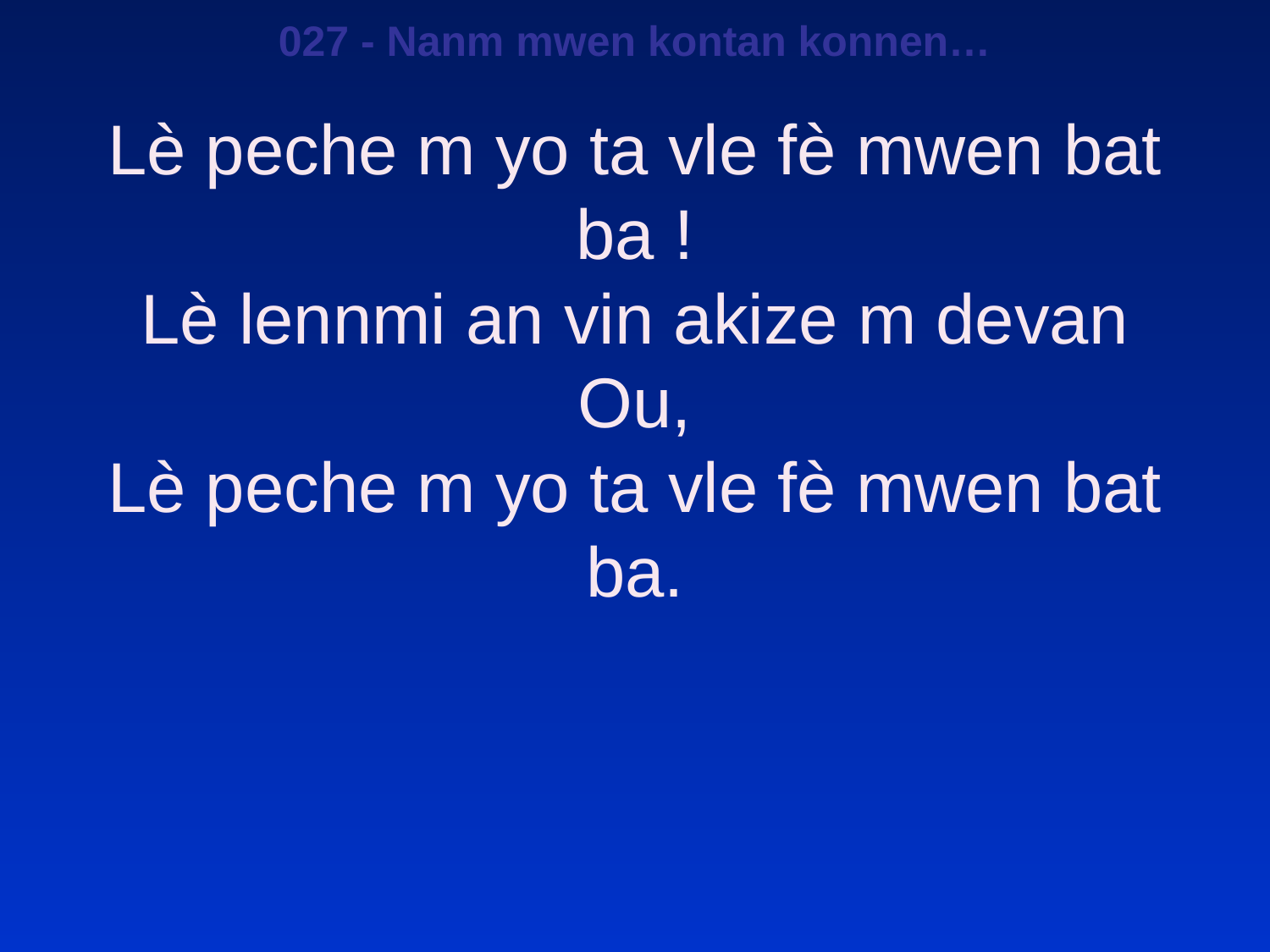

027 - Nanm mwen kontan konnen…
Lè peche m yo ta vle fè mwen bat ba !
Lè lennmi an vin akize m devan Ou,
Lè peche m yo ta vle fè mwen bat ba.